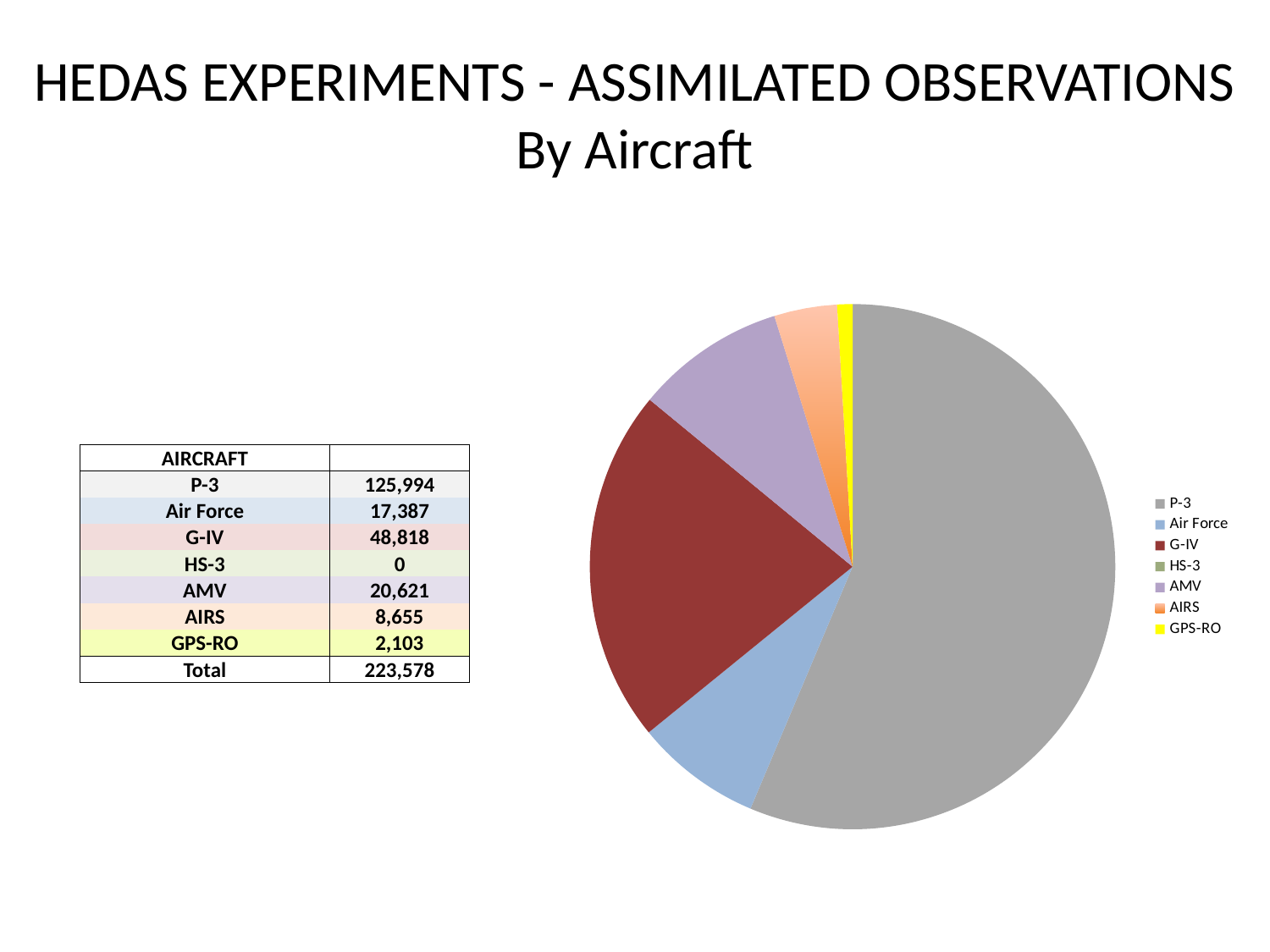

# HEDAS EXPERIMENTS - ASSIMILATED OBSERVATIONS By Aircraft

### Chart

| Category |  |
|---|---|
| P-3 | 125994.0 |
| Air Force | 17387.0 |
| G-IV | 48818.0 |
| HS-3 | 0.0 |
| AMV | 20621.0 |
| AIRS | 8655.0 |
| GPS-RO | 2103.0 |
| AIRCRAFT |  |
| --- | --- |
| P-3 | 125,994 |
| Air Force | 17,387 |
| G-IV | 48,818 |
| HS-3 | 0 |
| AMV | 20,621 |
| AIRS | 8,655 |
| GPS-RO | 2,103 |
| Total | 223,578 |